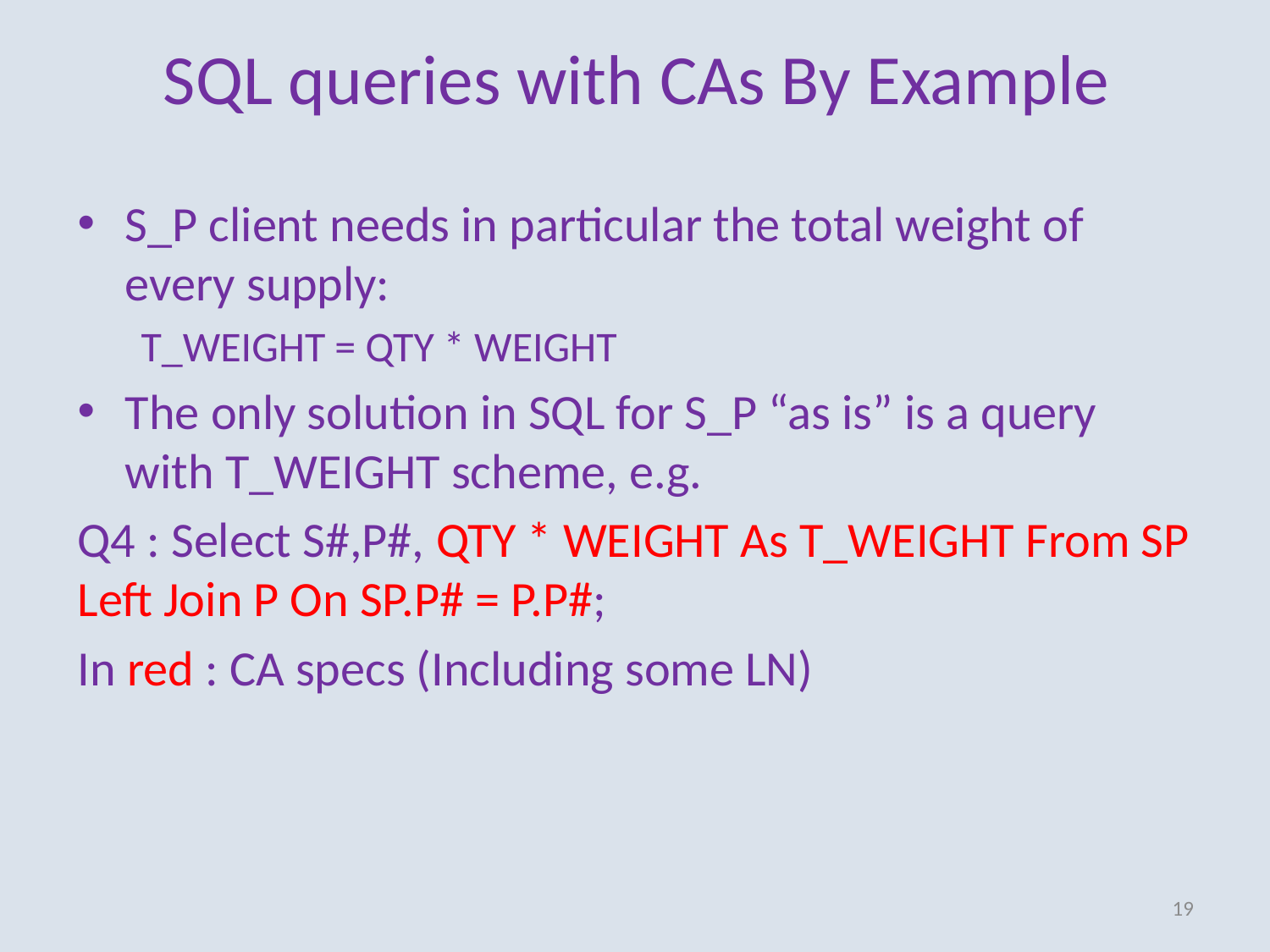

# SQL queries with CAs By Example
S_P client needs in particular the total weight of every supply:
T_WEIGHT = QTY * WEIGHT
The only solution in SQL for S_P “as is” is a query with T_WEIGHT scheme, e.g.
Q4 : Select S#,P#, QTY * WEIGHT As T_WEIGHT From SP Left Join P On SP.P# = P.P#;
In red : CA specs (Including some LN)

19